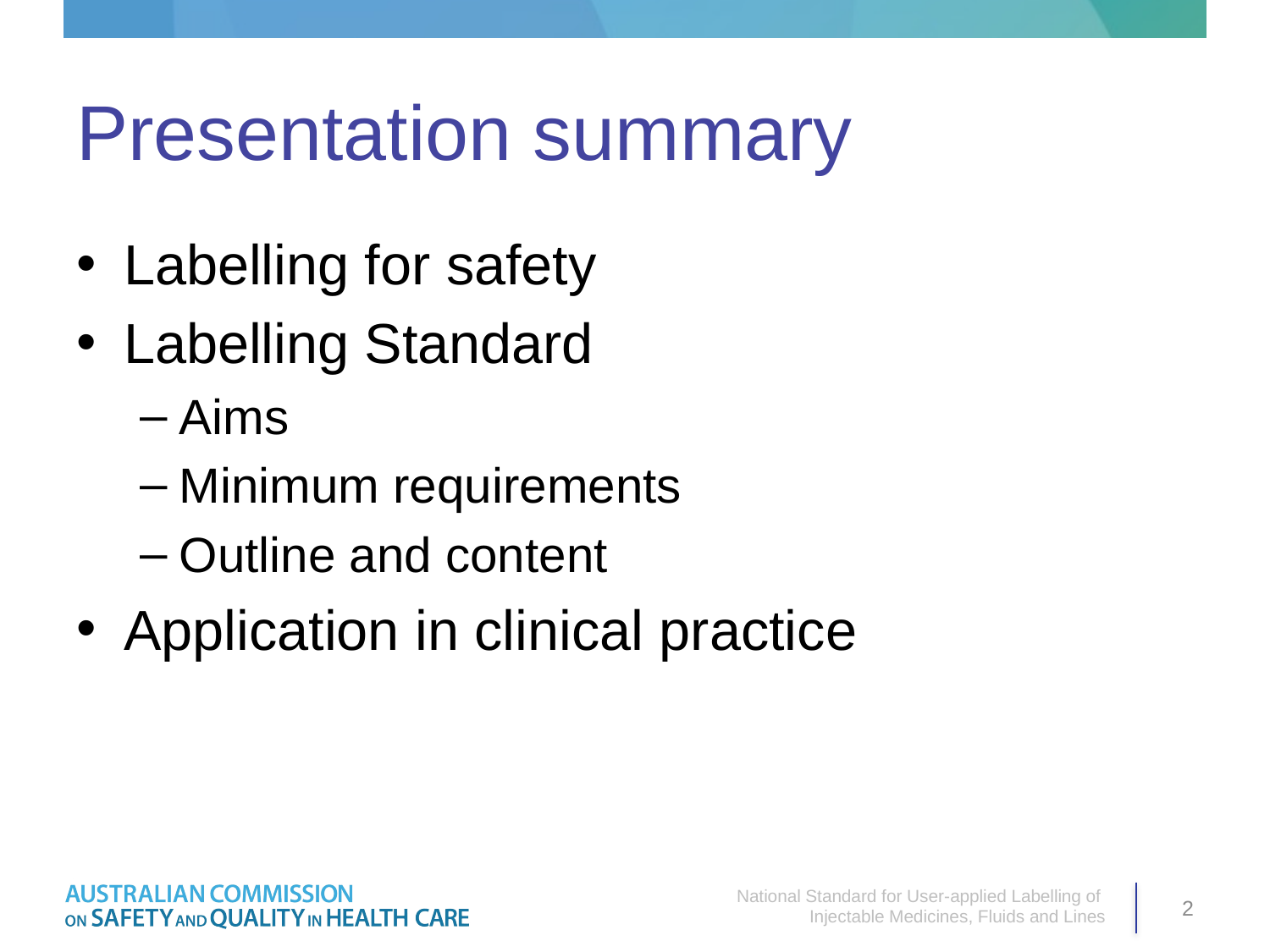

# Presentation summary
Labelling for safety
Labelling Standard
Aims
Minimum requirements
Outline and content
Application in clinical practice

National Standard for User-applied Labelling of
Injectable Medicines, Fluids and Lines
2